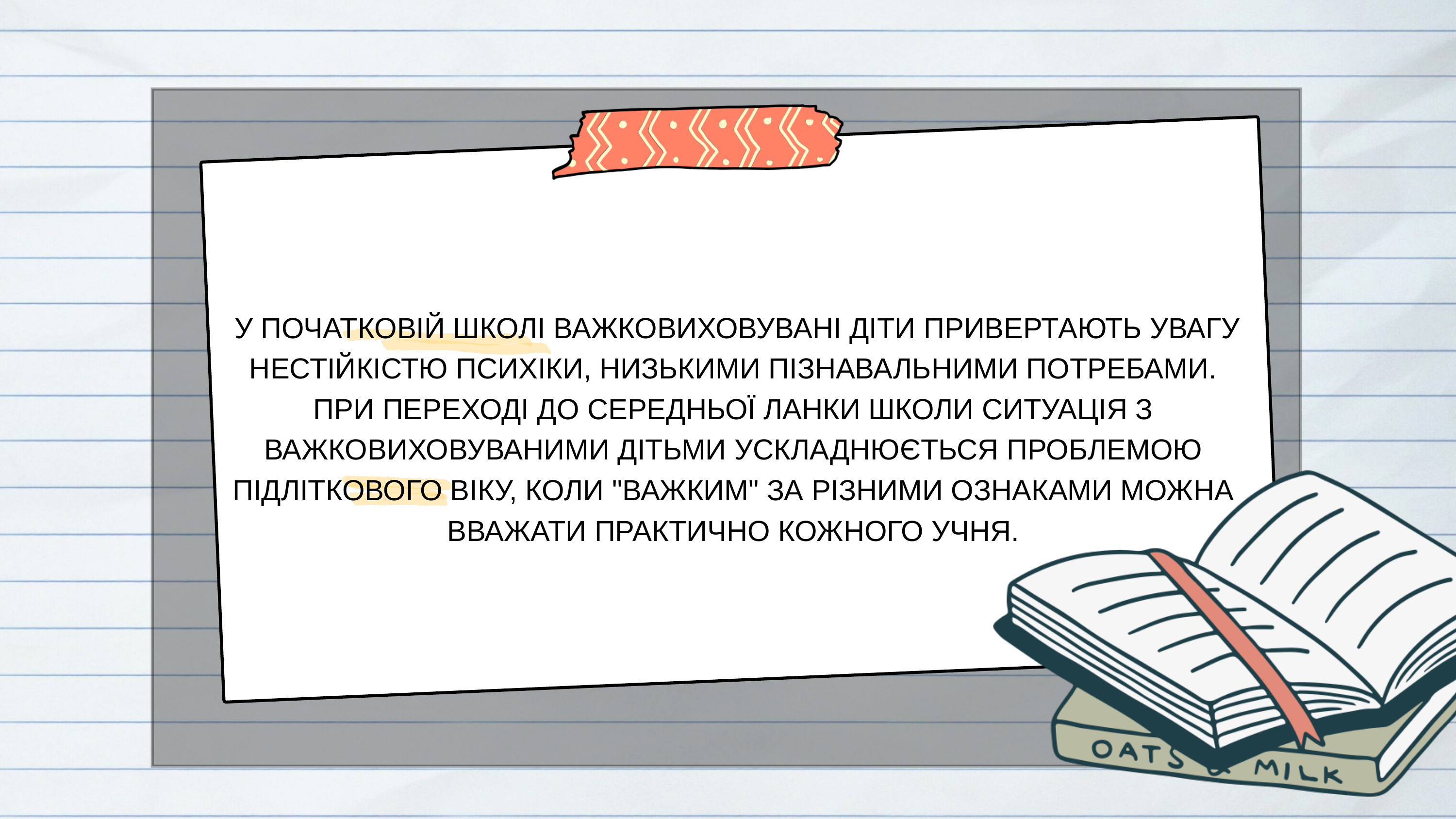

У ПОЧАТКОВІЙ ШКОЛІ ВАЖКОВИХОВУВАНІ ДІТИ ПРИВЕРТАЮТЬ УВАГУ НЕСТІЙКІСТЮ ПСИХІКИ, НИЗЬКИМИ ПІЗНАВАЛЬНИМИ ПОТРЕБАМИ. ПРИ ПЕРЕХОДІ ДО СЕРЕДНЬОЇ ЛАНКИ ШКОЛИ СИТУАЦІЯ З ВАЖКОВИХОВУВАНИМИ ДІТЬМИ УСКЛАДНЮЄТЬСЯ ПРОБЛЕМОЮ ПІДЛІТКОВОГО ВІКУ, КОЛИ "ВАЖКИМ" ЗА РІЗНИМИ ОЗНАКАМИ МОЖНА ВВАЖАТИ ПРАКТИЧНО КОЖНОГО УЧНЯ.